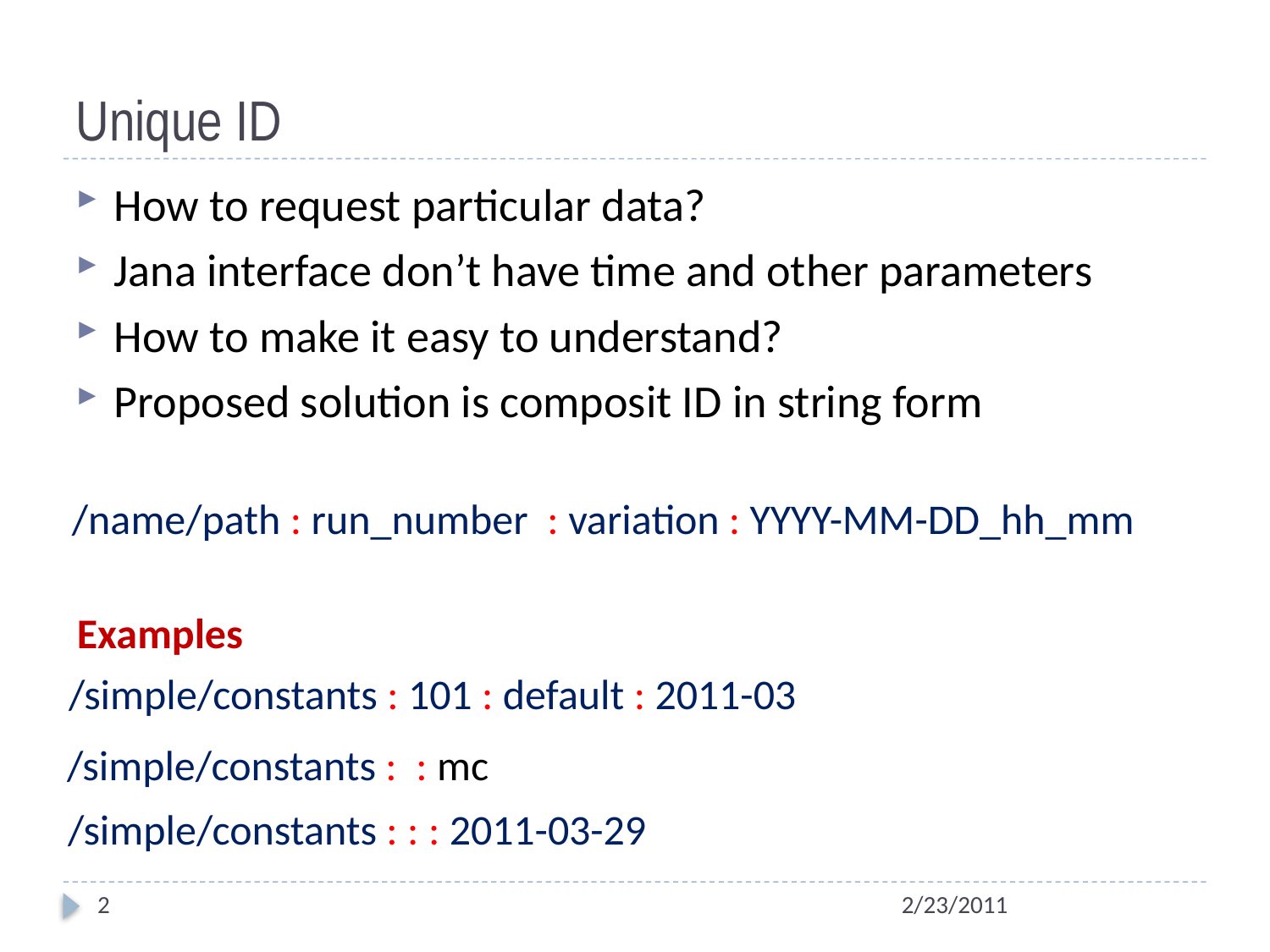

# Unique ID
How to request particular data?
Jana interface don’t have time and other parameters
How to make it easy to understand?
Proposed solution is composit ID in string form
/name/path : run_number  : variation : YYYY-MM-DD_hh_mm
Examples
/simple/constants : 101 : default : 2011-03
/simple/constants :  : mc
/simple/constants : : : 2011-03-29
2
2/23/2011